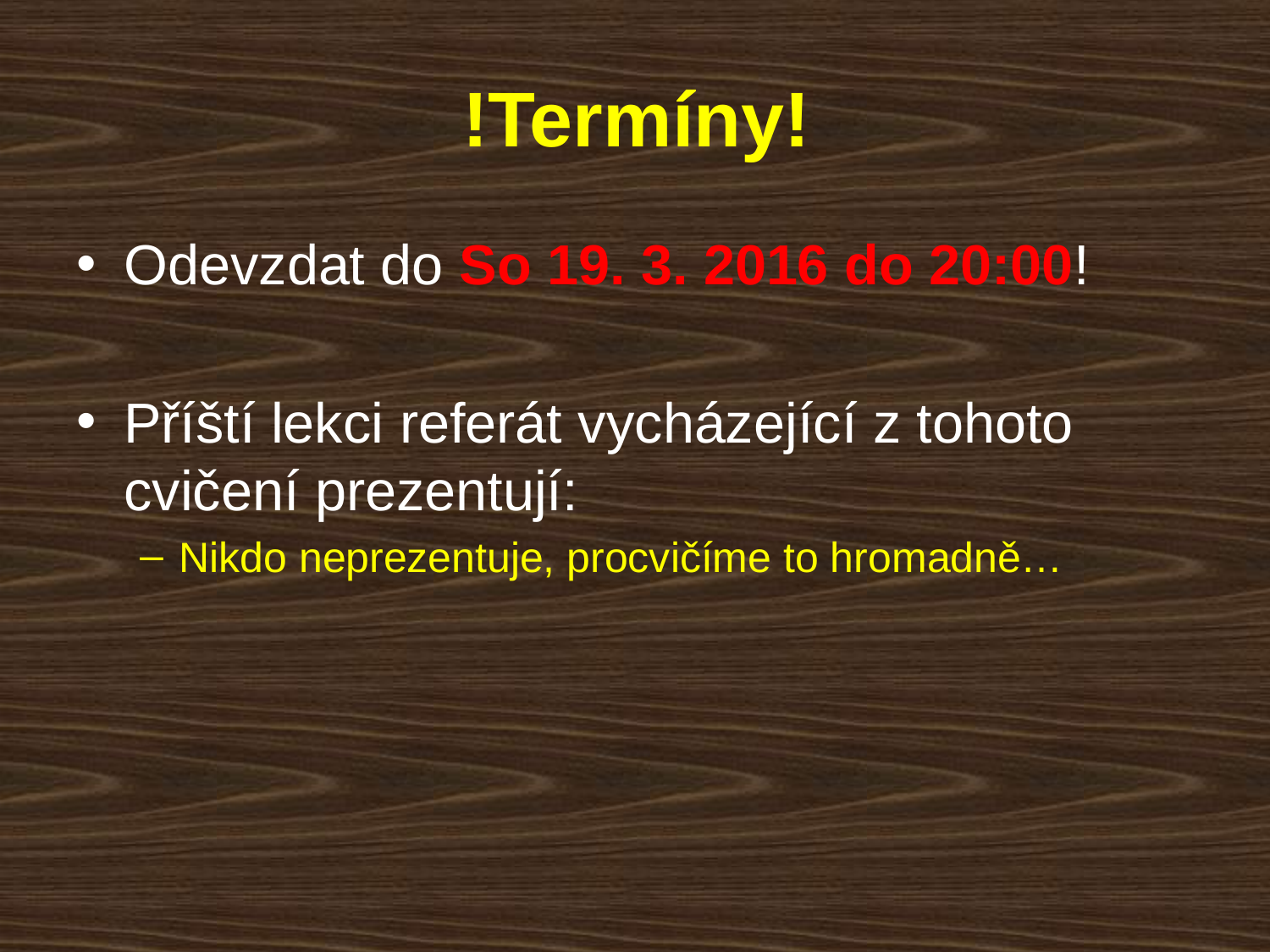

# !Termíny!
Odevzdat do So 19. 3. 2016 do 20:00!

Příští lekci referát vycházející z tohoto cvičení prezentují:
Nikdo neprezentuje, procvičíme to hromadně…